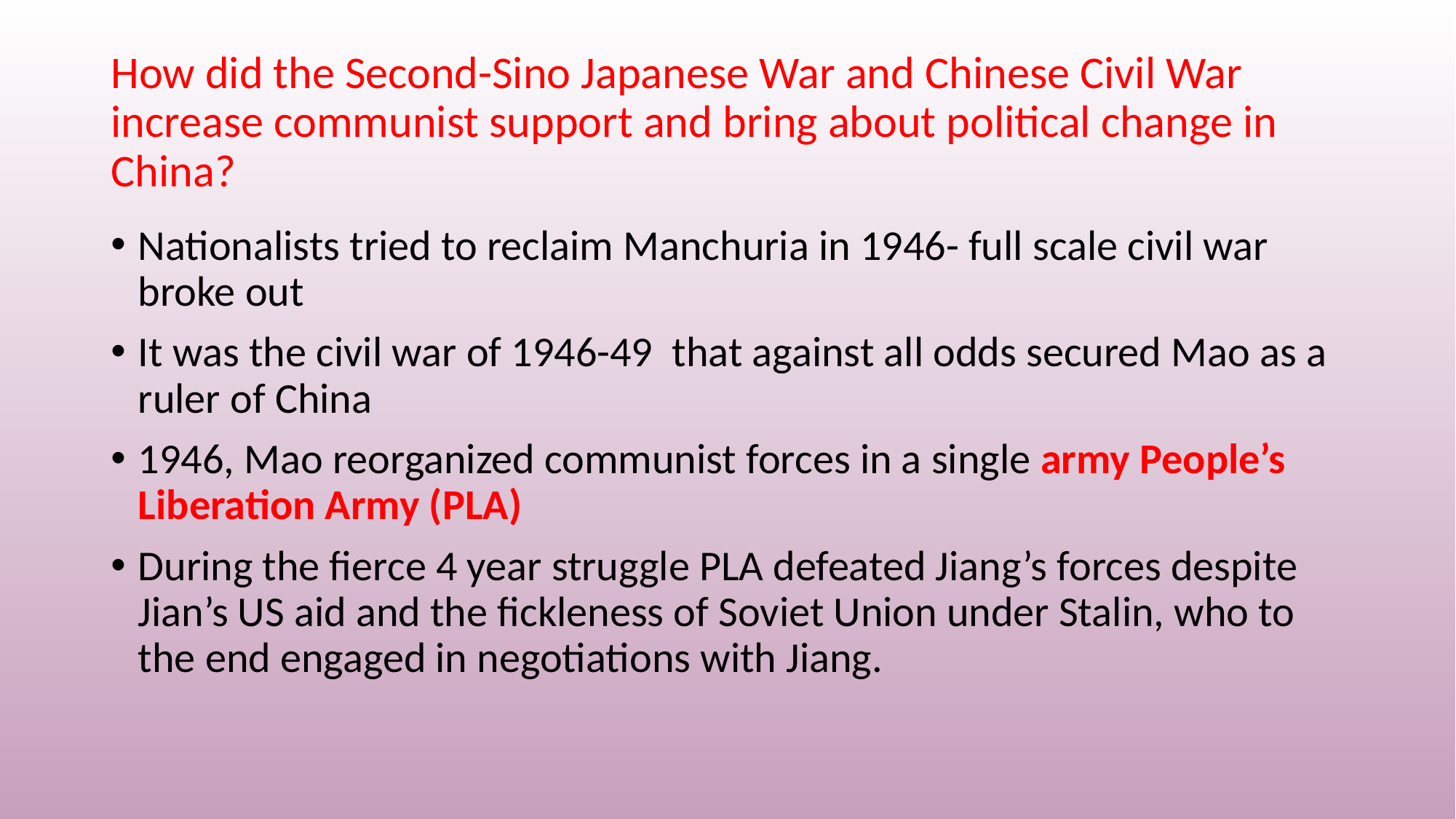

# How did the Second-Sino Japanese War and Chinese Civil War increase communist support and bring about political change in China?
Nationalists tried to reclaim Manchuria in 1946- full scale civil war broke out
It was the civil war of 1946-49  that against all odds secured Mao as a ruler of China
1946, Mao reorganized communist forces in a single army People’s Liberation Army (PLA)
During the fierce 4 year struggle PLA defeated Jiang’s forces despite Jian’s US aid and the fickleness of Soviet Union under Stalin, who to the end engaged in negotiations with Jiang.